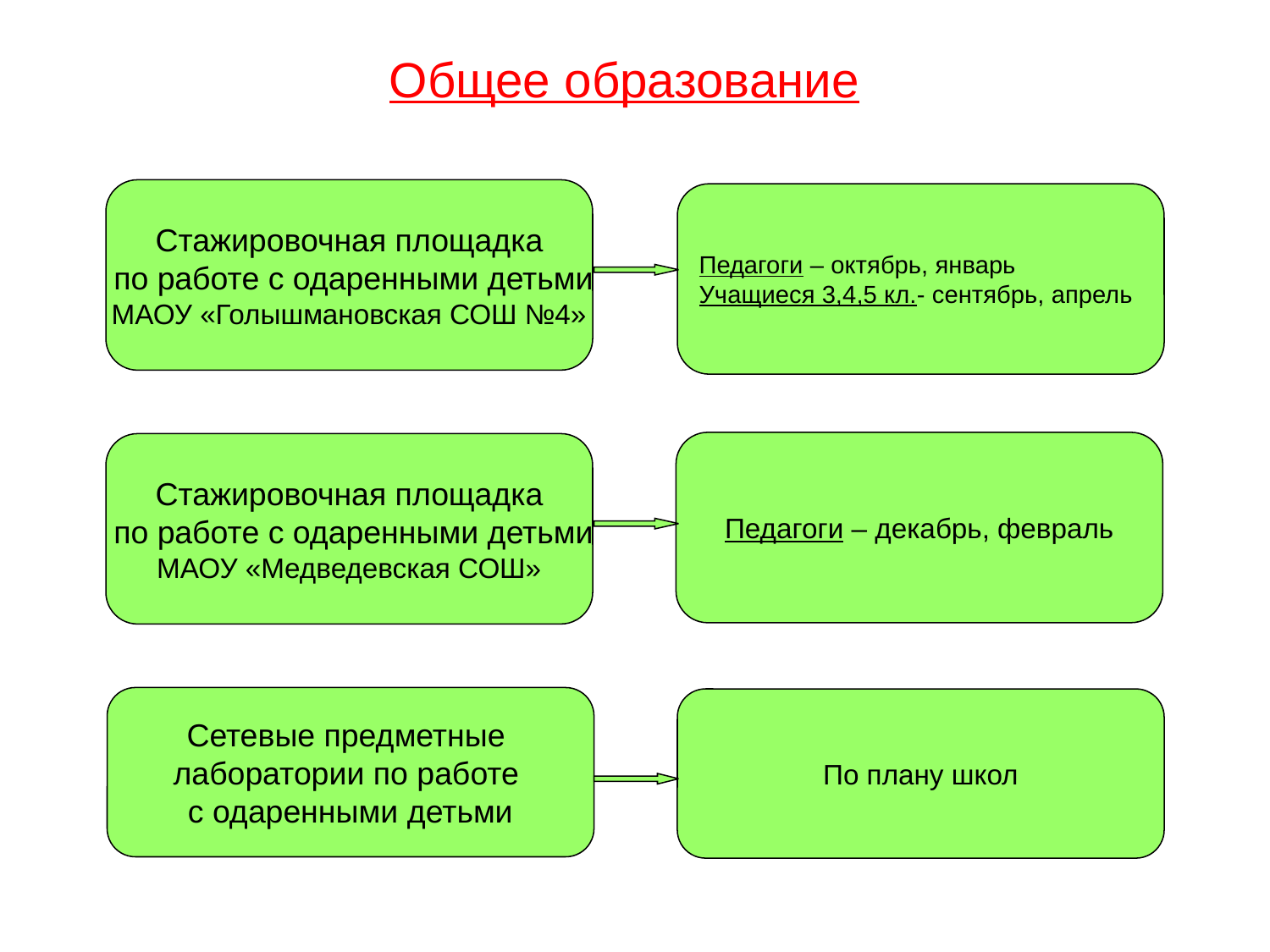

Общее образование
Стажировочная площадка
 по работе с одаренными детьми
МАОУ «Голышмановская СОШ №4»
Педагоги – октябрь, январь
Учащиеся 3,4,5 кл.- сентябрь, апрель

Педагоги – декабрь, февраль
Стажировочная площадка
 по работе с одаренными детьми
МАОУ «Медведевская СОШ»

Сетевые предметные
лаборатории по работе
с одаренными детьми
По плану школ